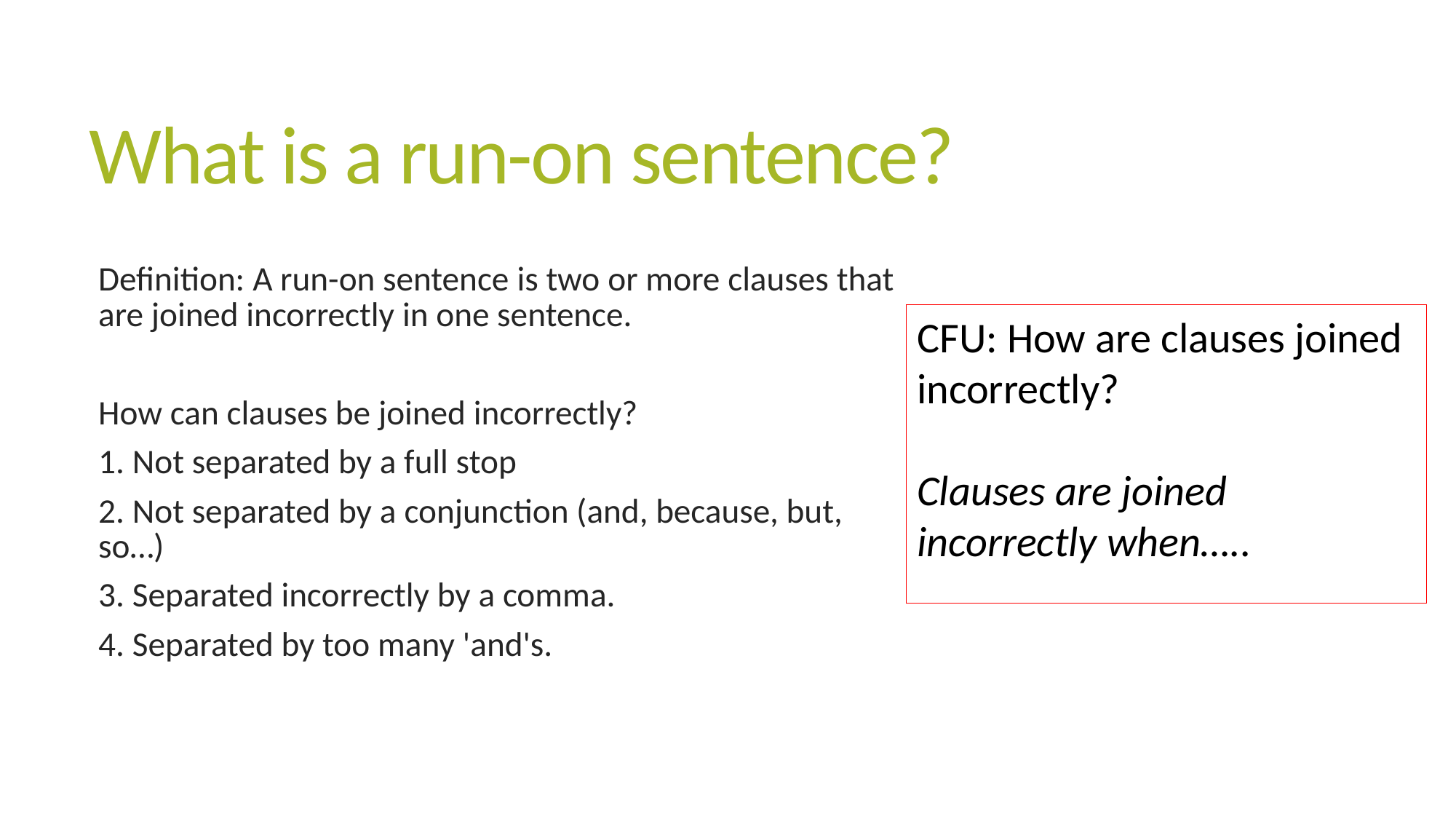

# What is a run-on sentence?
Definition: A run-on sentence is two or more clauses that are joined incorrectly in one sentence.

How can clauses be joined incorrectly?
1. Not separated by a full stop
2. Not separated by a conjunction (and, because, but, so…)
3. Separated incorrectly by a comma.
4. Separated by too many 'and's.

CFU: How are clauses joined incorrectly?

Clauses are joined incorrectly when…..